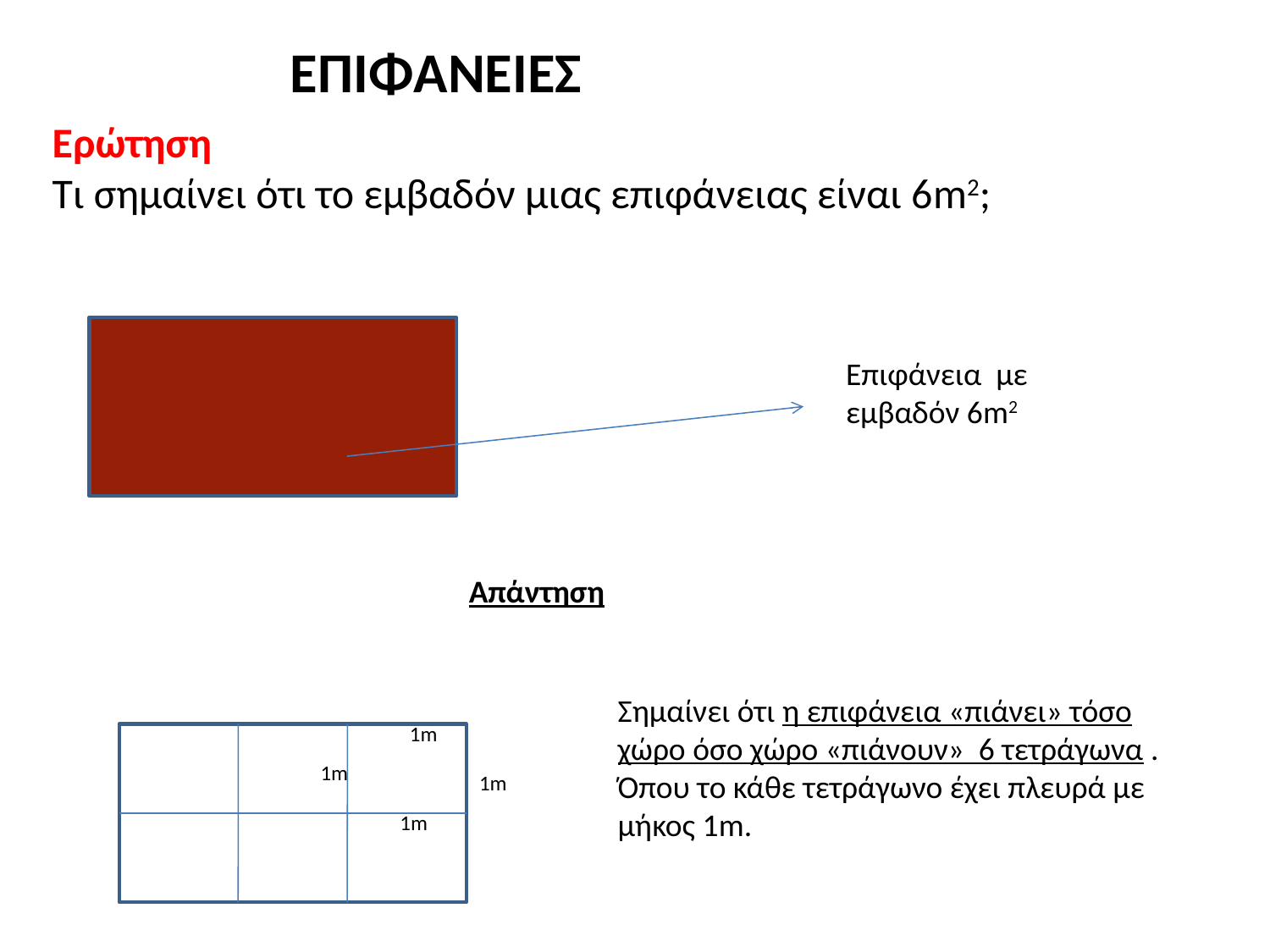

ΕΠΙΦΑΝΕΙΕΣ
Ερώτηση
Τι σημαίνει ότι το εμβαδόν μιας επιφάνειας είναι 6m2;

Επιφάνεια  με εμβαδόν 6m2
Απάντηση
Σημαίνει ότι η επιφάνεια «πιάνει» τόσο χώρο όσο χώρο «πιάνουν»  6 τετράγωνα . Όπου το κάθε τετράγωνο έχει πλευρά με μήκος 1m.
1m

1m
1m
1m